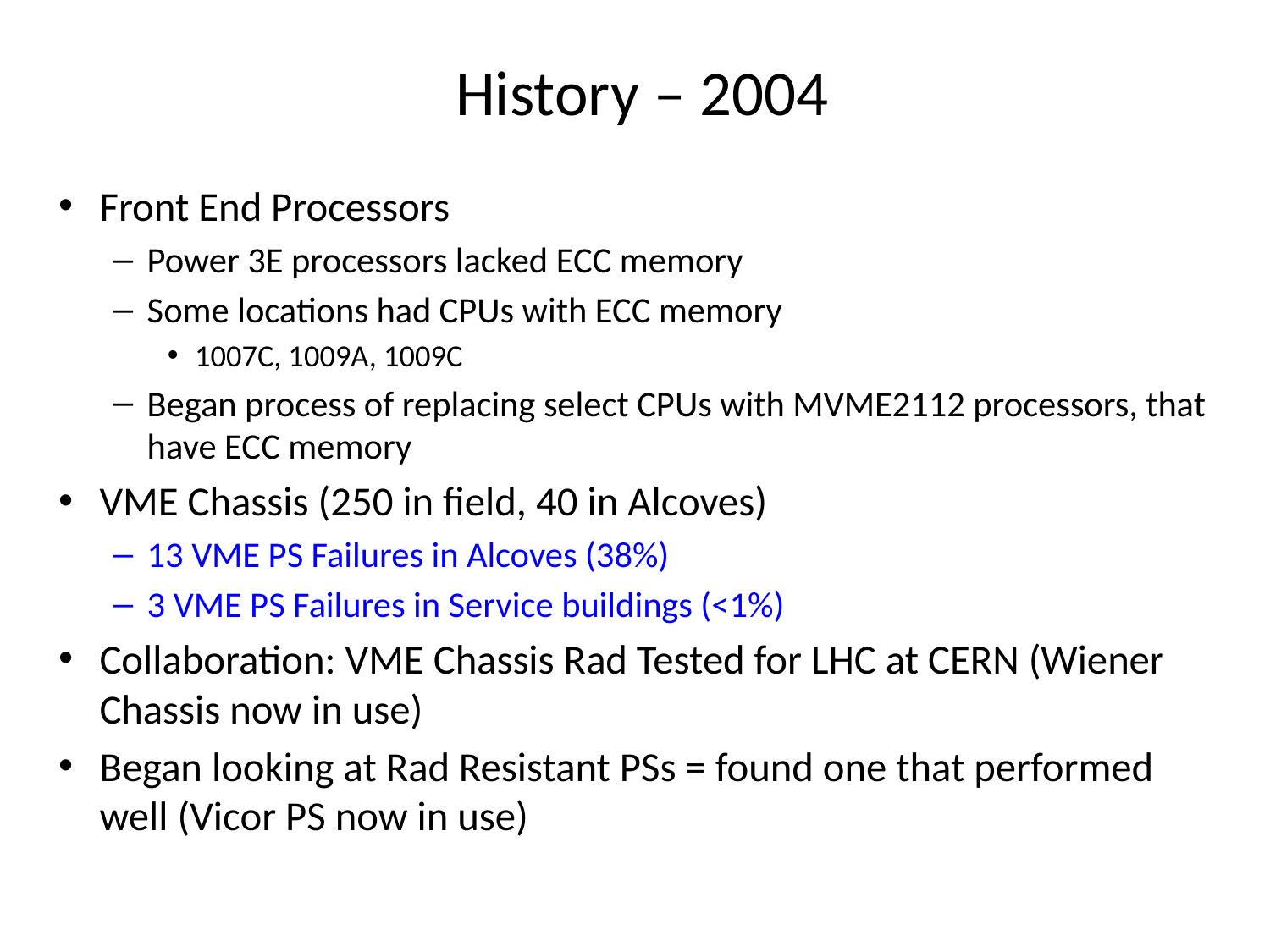

# History – 2004
Front End Processors
Power 3E processors lacked ECC memory
Some locations had CPUs with ECC memory
1007C, 1009A, 1009C
Began process of replacing select CPUs with MVME2112 processors, that have ECC memory
VME Chassis (250 in field, 40 in Alcoves)
13 VME PS Failures in Alcoves (38%)
3 VME PS Failures in Service buildings (<1%)
Collaboration: VME Chassis Rad Tested for LHC at CERN (Wiener Chassis now in use)
Began looking at Rad Resistant PSs = found one that performed well (Vicor PS now in use)